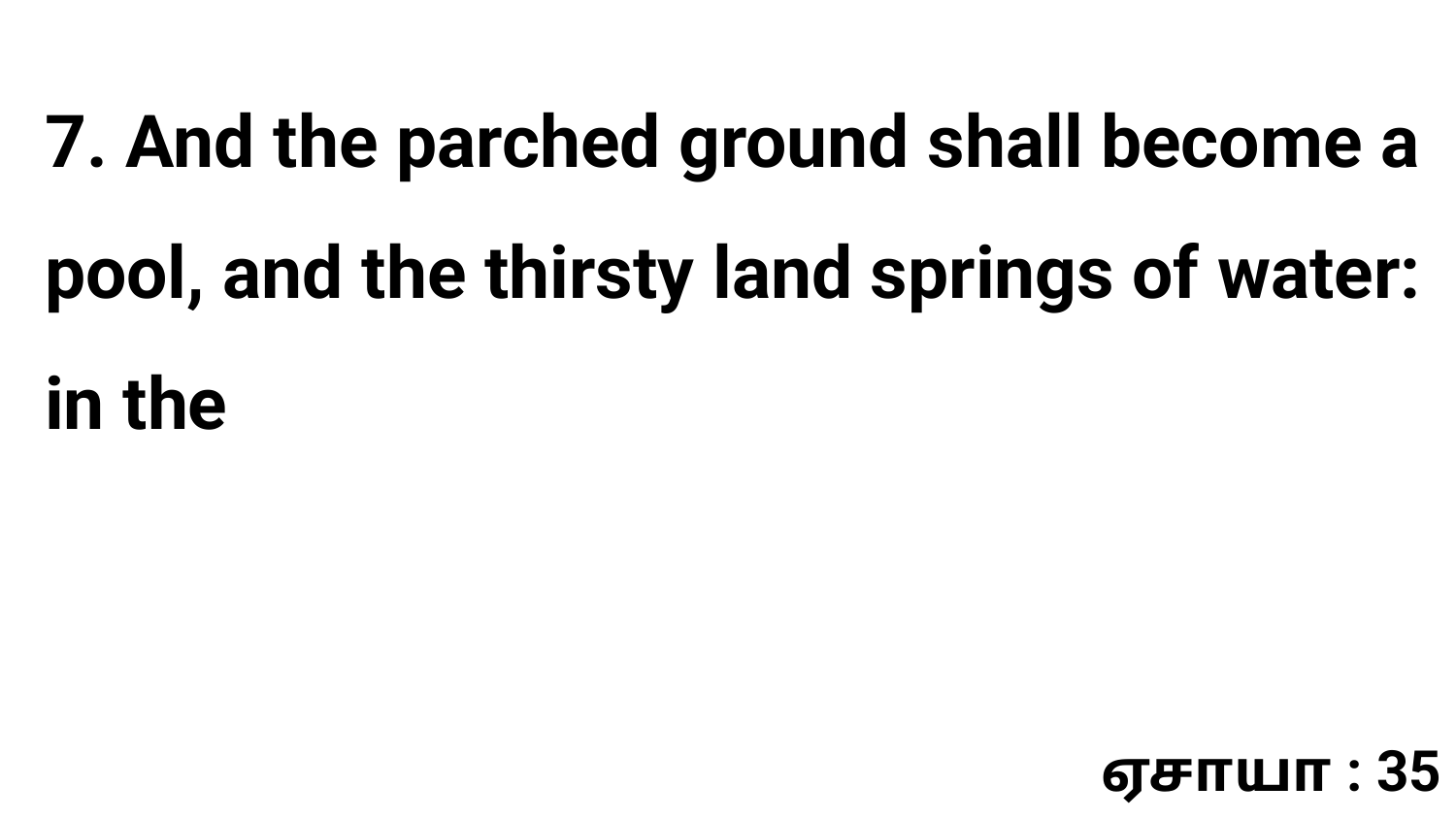

7. And the parched ground shall become a pool, and the thirsty land springs of water: in the
ஏசாயா : 35